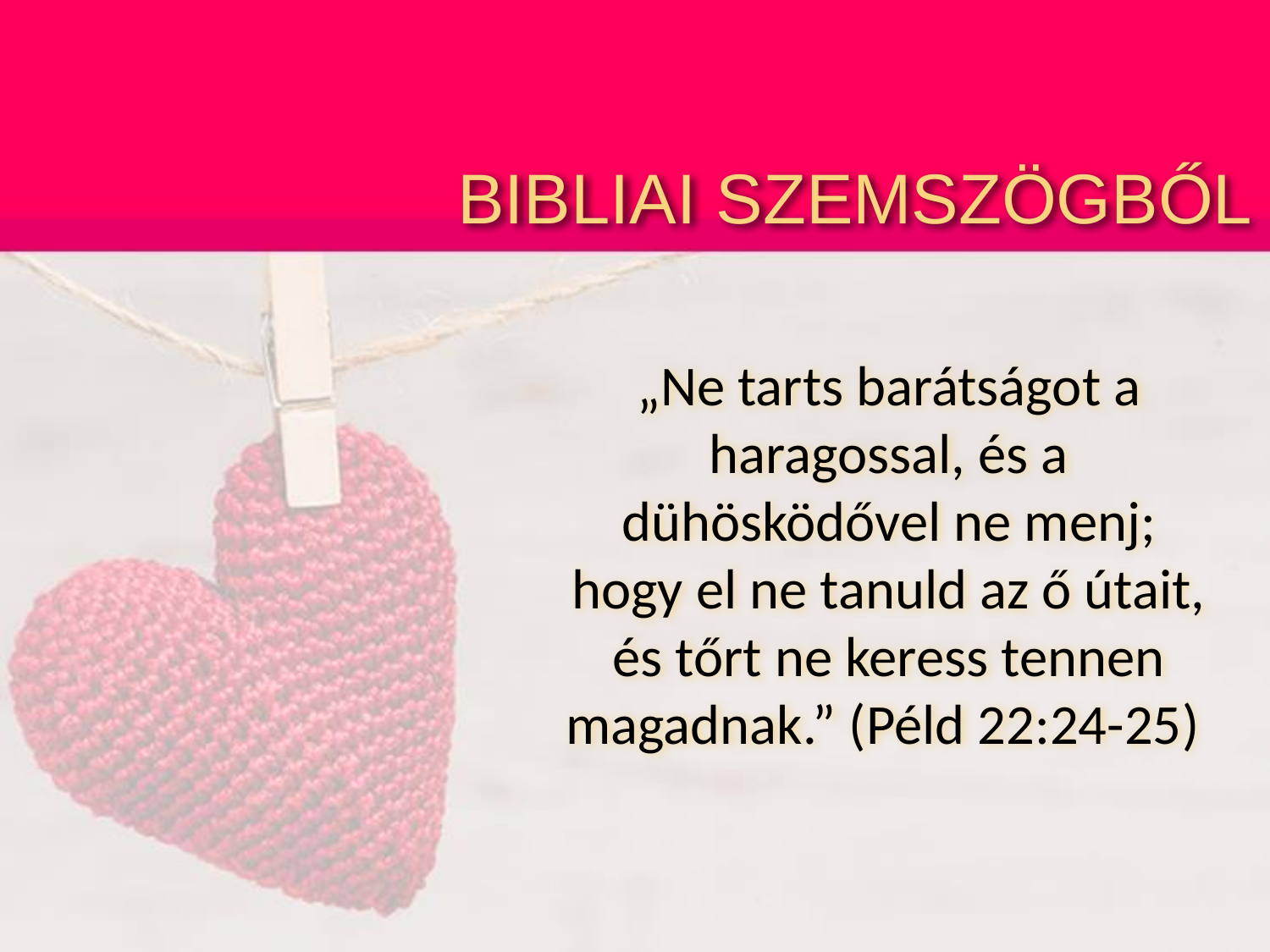

# BIBLIAI SZEMSZÖGBŐL
	„Ne tarts barátságot a haragossal, és a dühösködővel ne menj; hogy el ne tanuld az ő útait, és tőrt ne keress tennen magadnak.” (Péld 22:24-25)